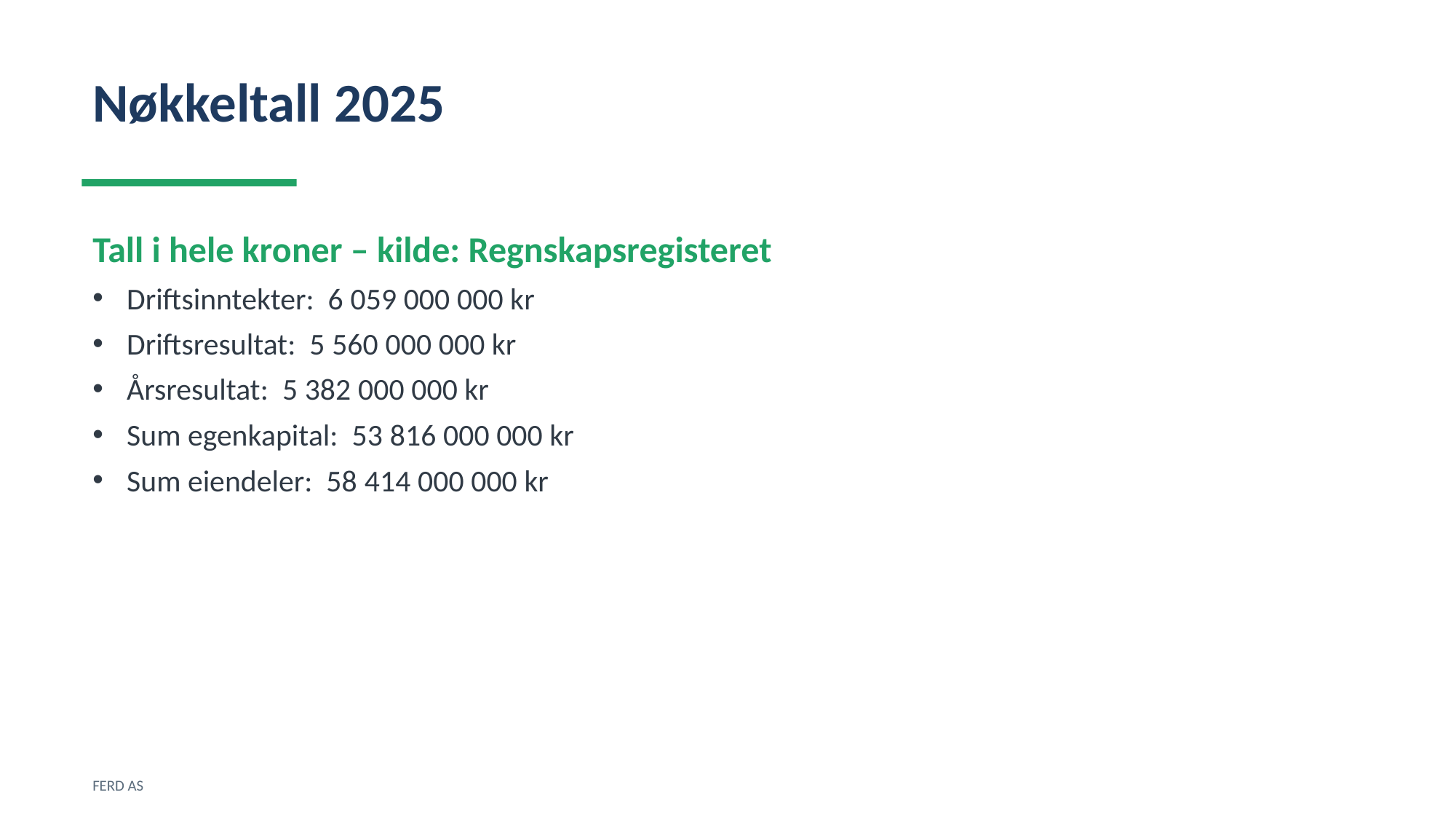

Nøkkeltall 2025

Tall i hele kroner – kilde: Regnskapsregisteret
Driftsinntekter:  6 059 000 000 kr
Driftsresultat:  5 560 000 000 kr
Årsresultat:  5 382 000 000 kr
Sum egenkapital:  53 816 000 000 kr
Sum eiendeler:  58 414 000 000 kr
FERD AS